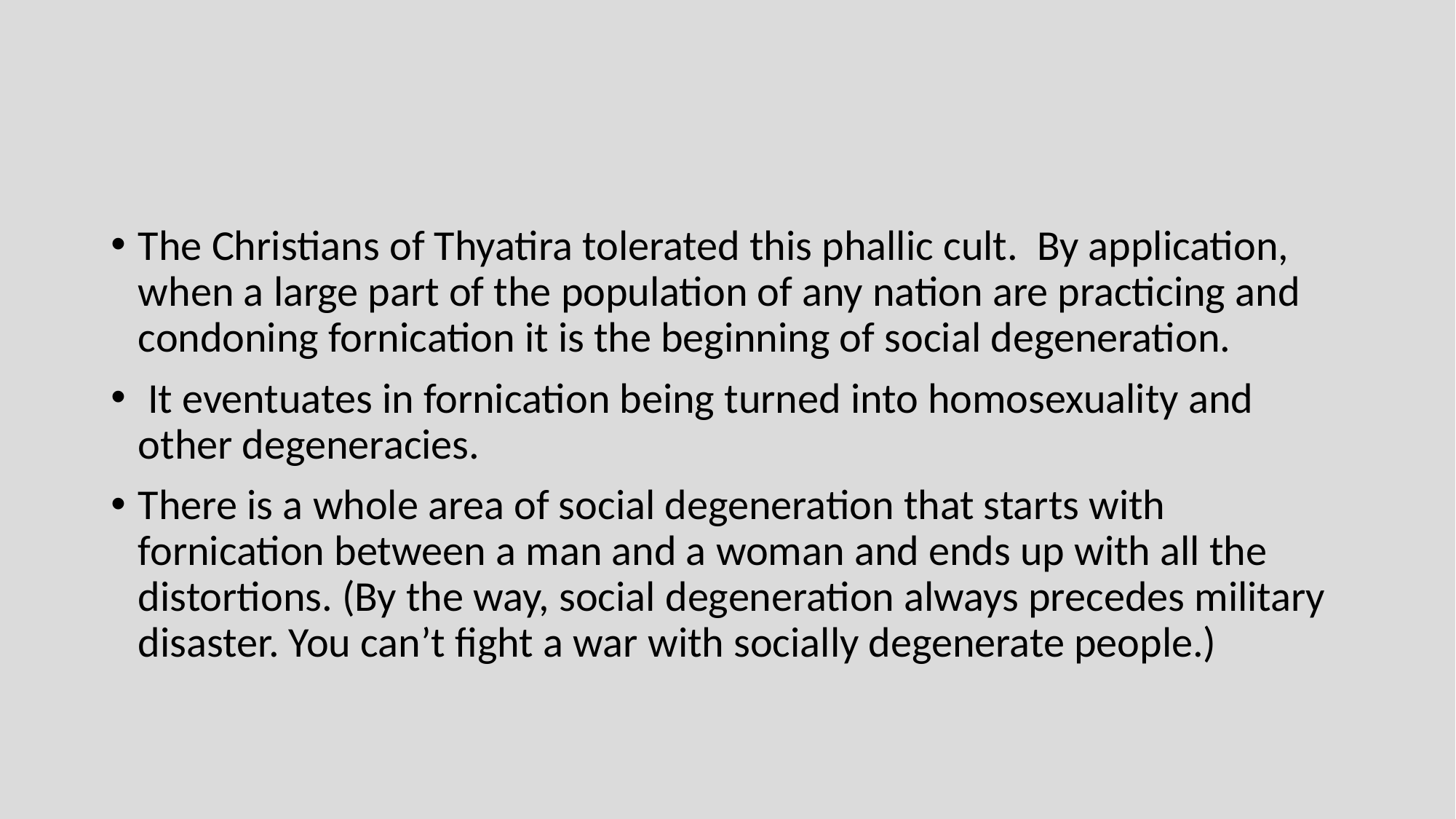

The Christians of Thyatira tolerated this phallic cult.  By application, when a large part of the population of any nation are practicing and condoning fornication it is the beginning of social degeneration.
 It eventuates in fornication being turned into homosexuality and other degeneracies.
There is a whole area of social degeneration that starts with fornication between a man and a woman and ends up with all the distortions. (By the way, social degeneration always precedes military disaster. You can’t fight a war with socially degenerate people.)